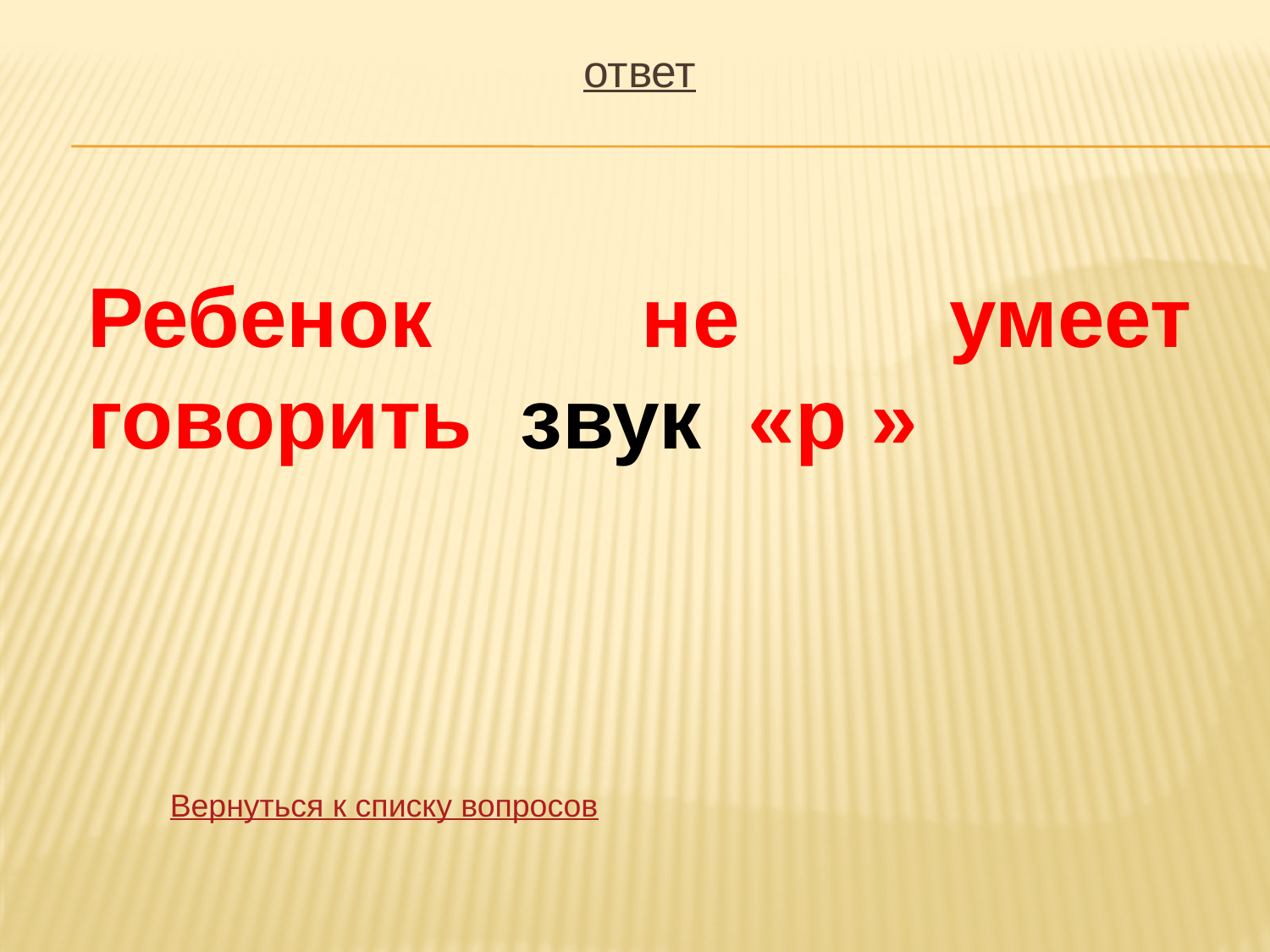

ответ
Ребенок не умеет говорить  звук  «р »

Вернуться к списку вопросов